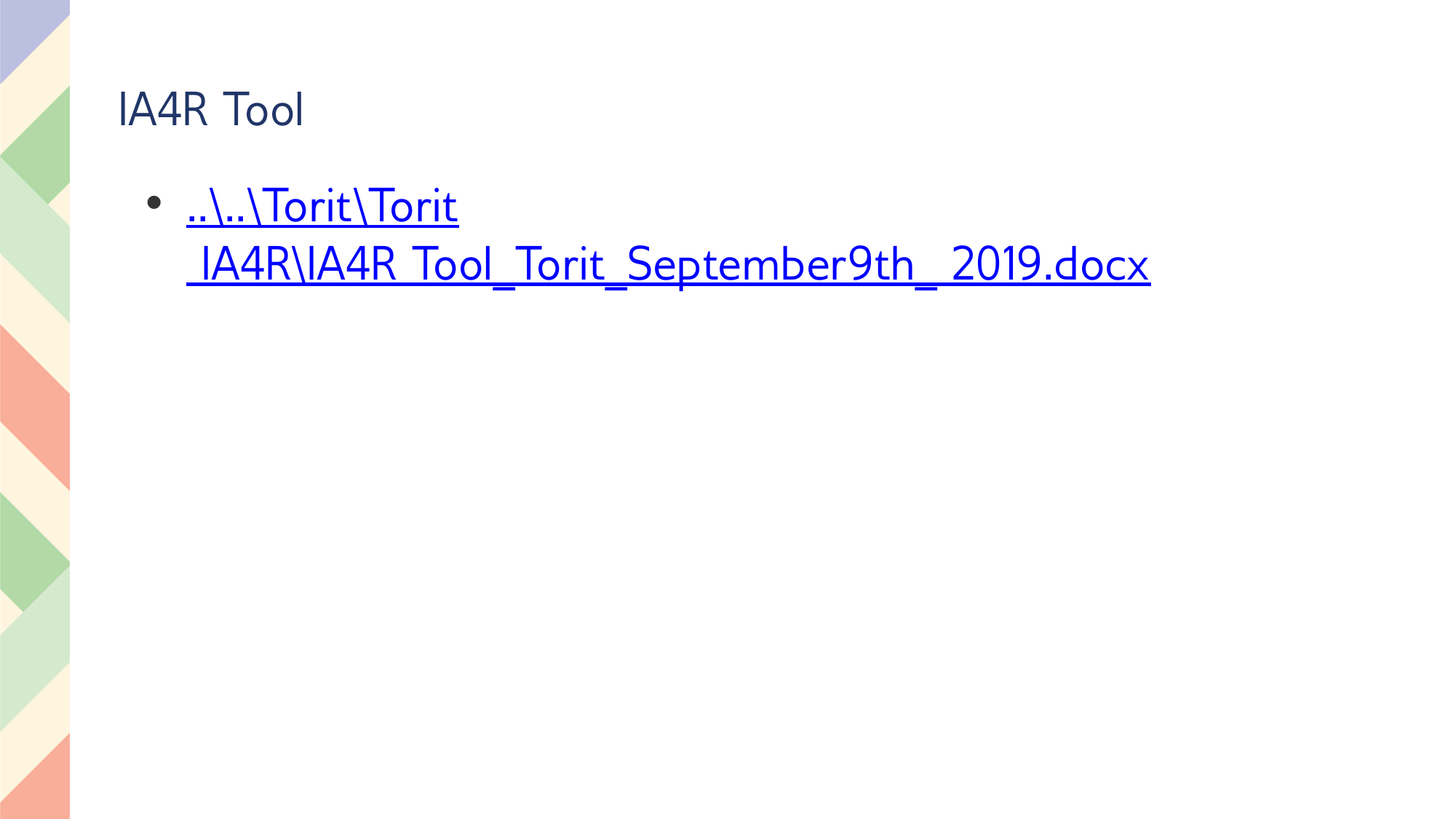

# IA4R Tool
..\..\Torit\Torit IA4R\IA4R Tool_Torit_September9th_ 2019.docx